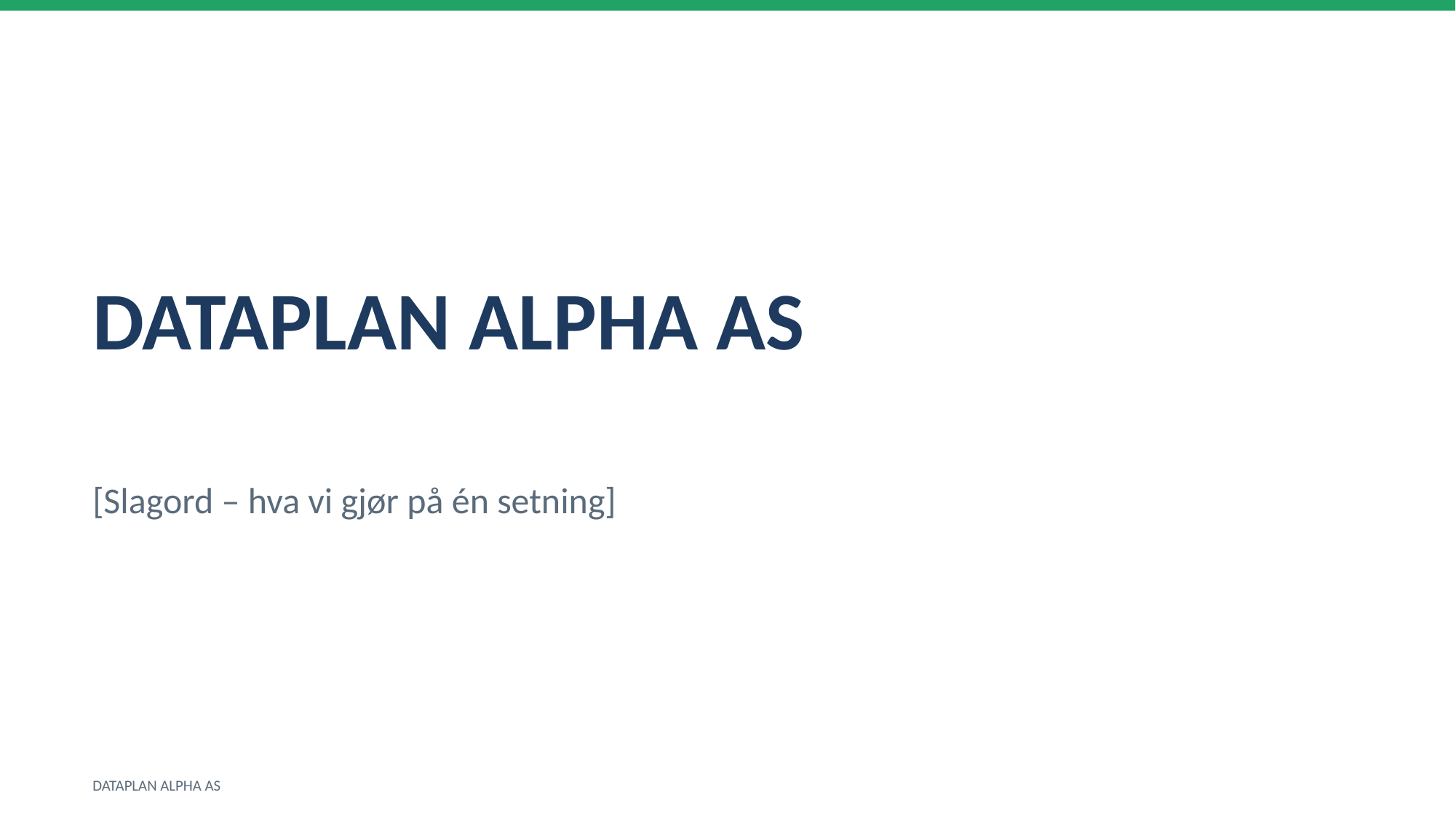

DATAPLAN ALPHA AS
[Slagord – hva vi gjør på én setning]
DATAPLAN ALPHA AS